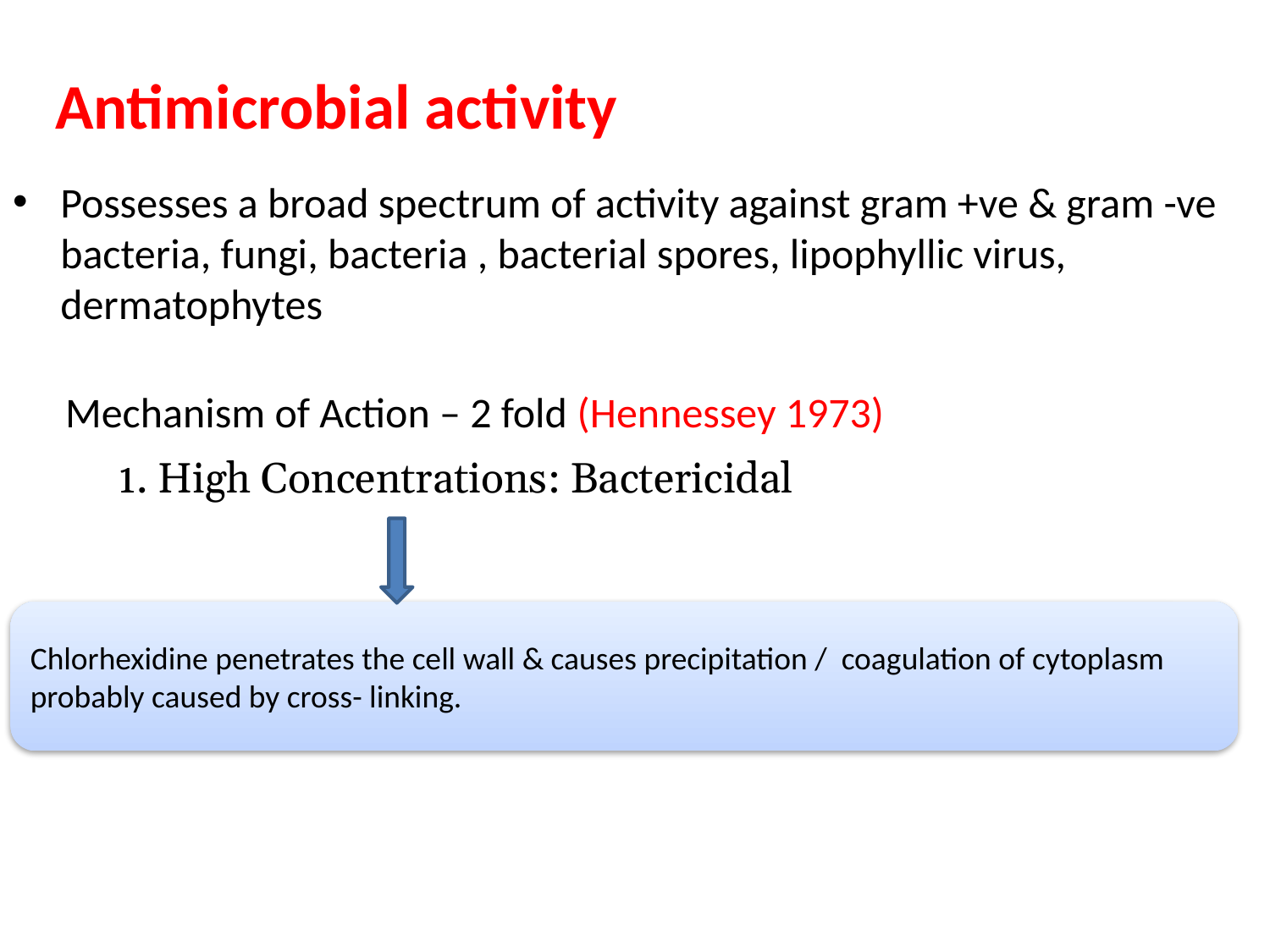

# Antimicrobial activity
Possesses a broad spectrum of activity against gram +ve & gram -ve bacteria, fungi, bacteria , bacterial spores, lipophyllic virus, dermatophytes
Mechanism of Action – 2 fold (Hennessey 1973)
1. High Concentrations: Bactericidal

Chlorhexidine penetrates the cell wall & causes precipitation /  coagulation of cytoplasm probably caused by cross- linking.